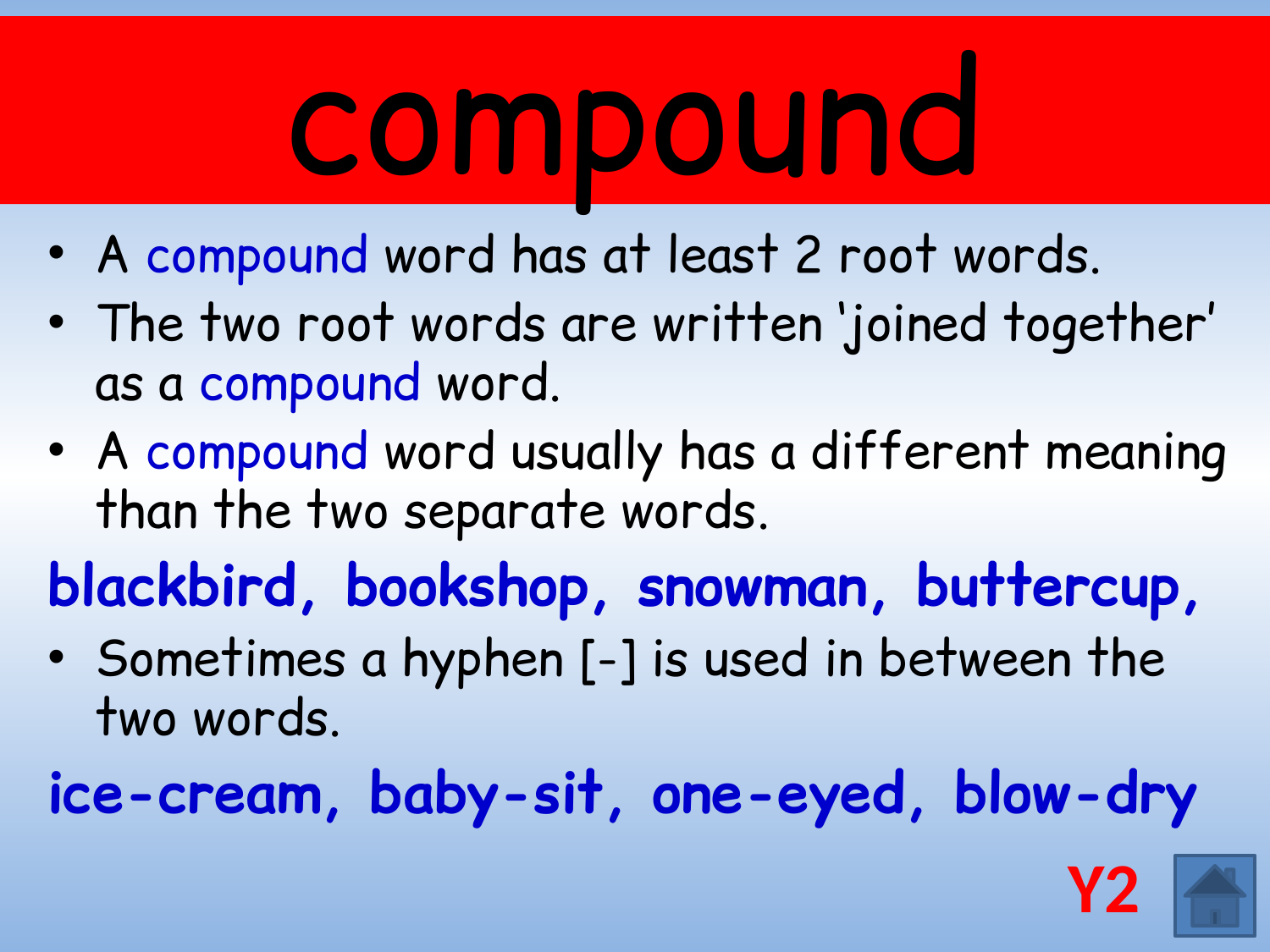

# compound
A compound word has at least 2 root words.
The two root words are written ‘joined together’ as a compound word.
A compound word usually has a different meaning than the two separate words.
blackbird, bookshop, snowman, buttercup,
Sometimes a hyphen [-] is used in between the two words.
ice-cream, baby-sit, one-eyed, blow-dry
Y2